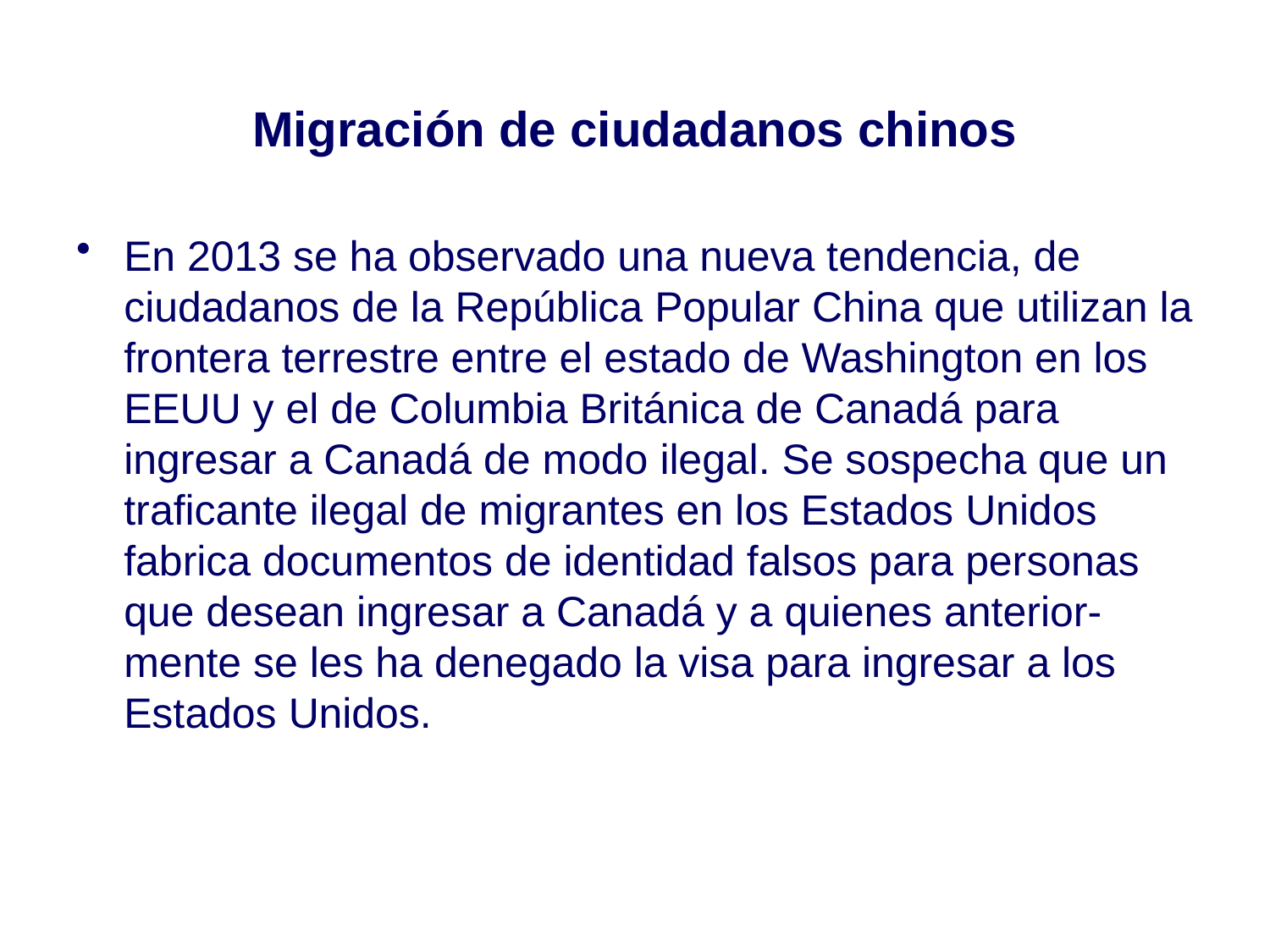

# Migración de ciudadanos chinos

En 2013 se ha observado una nueva tendencia, de ciudadanos de la República Popular China que utilizan la frontera terrestre entre el estado de Washington en los EEUU y el de Columbia Británica de Canadá para ingresar a Canadá de modo ilegal. Se sospecha que un traficante ilegal de migrantes en los Estados Unidos fabrica documentos de identidad falsos para personas que desean ingresar a Canadá y a quienes anterior-mente se les ha denegado la visa para ingresar a los Estados Unidos.